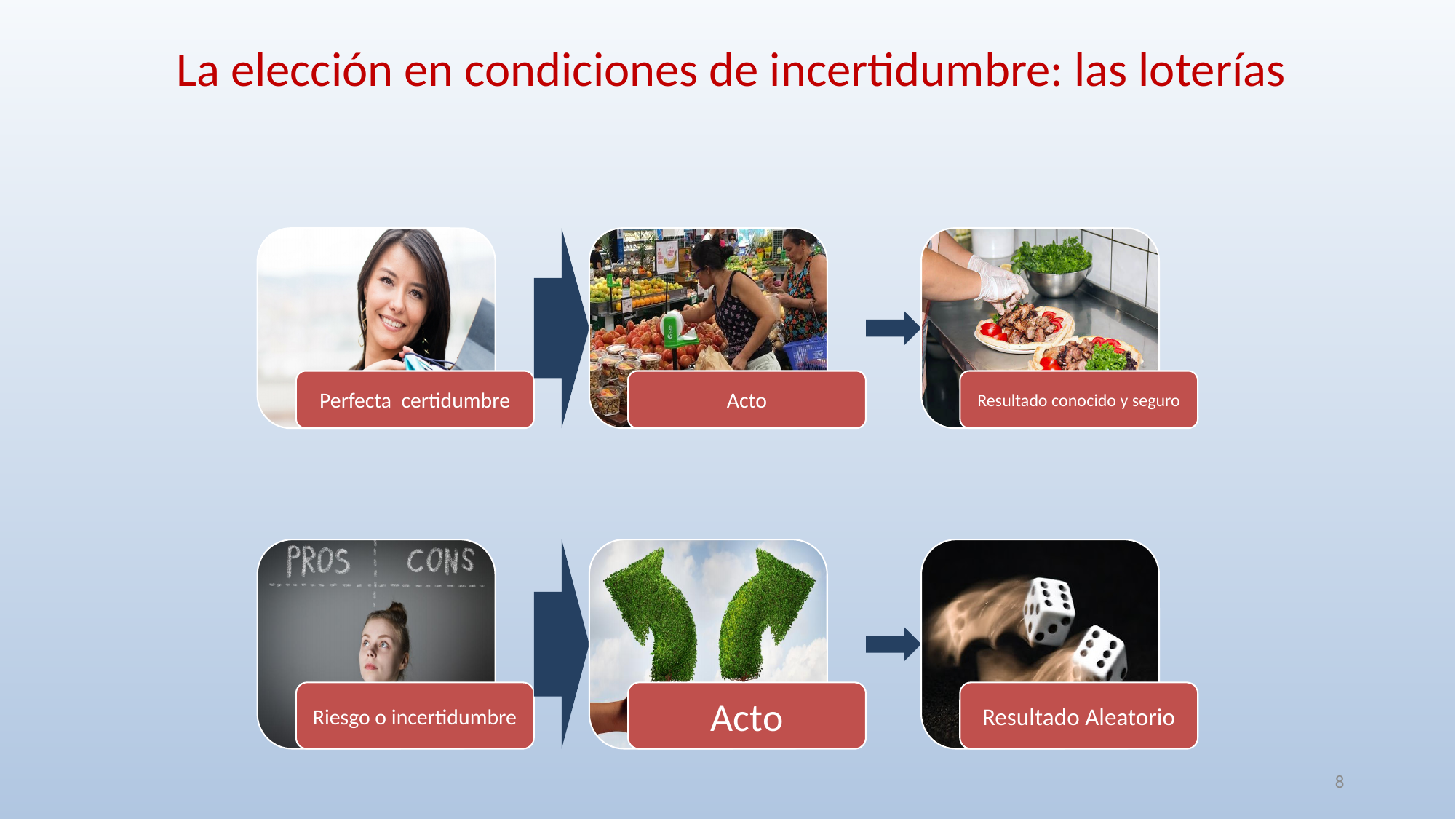

# La elección en condiciones de incertidumbre: las loterías
Perfecta  certidumbre
Resultado conocido y seguro
Acto
Riesgo o incertidumbre
Resultado Aleatorio
Acto
8